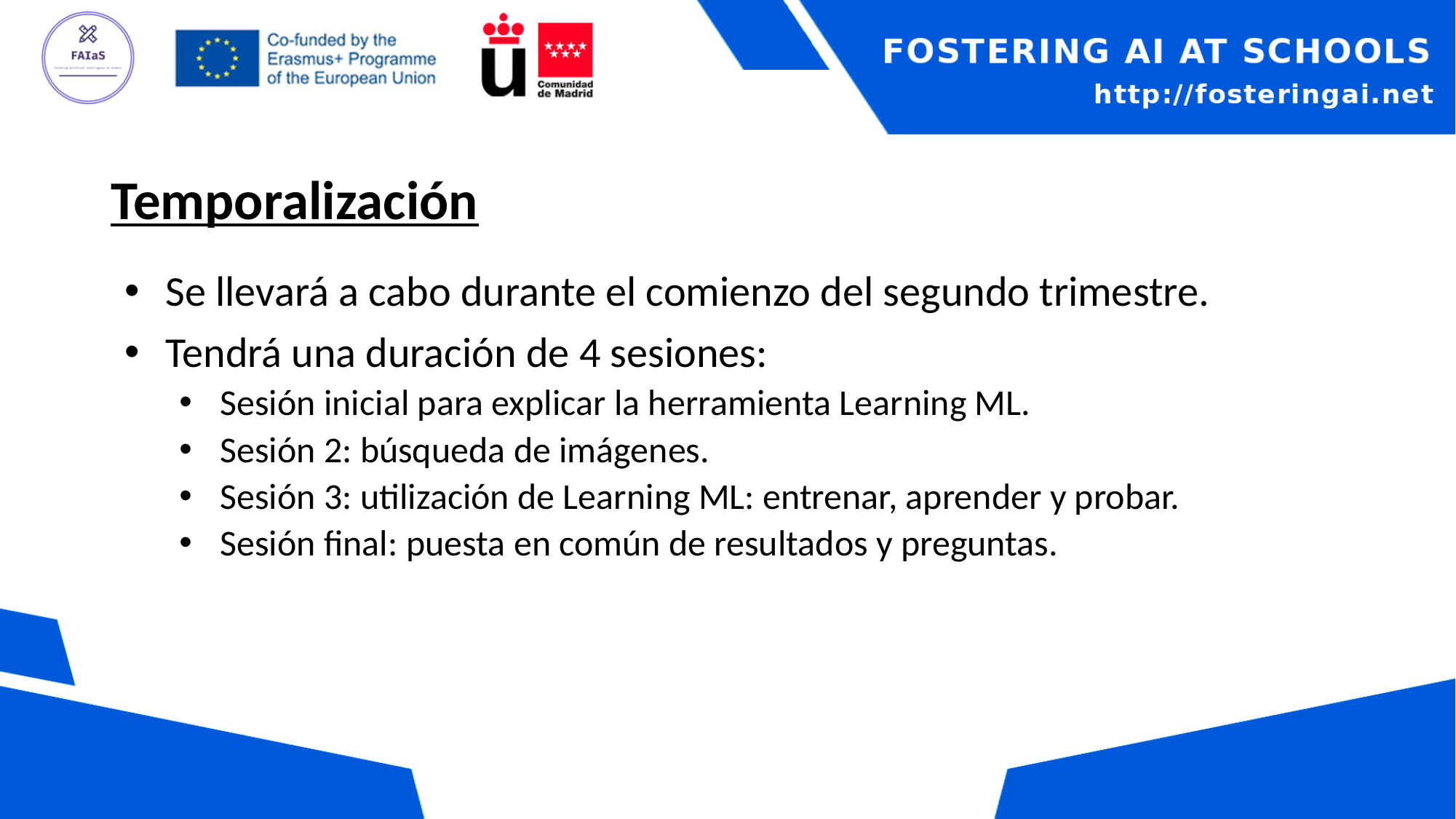

# Temporalización
Se llevará a cabo durante el comienzo del segundo trimestre.
Tendrá una duración de 4 sesiones:
Sesión inicial para explicar la herramienta Learning ML.
Sesión 2: búsqueda de imágenes.
Sesión 3: utilización de Learning ML: entrenar, aprender y probar.
Sesión final: puesta en común de resultados y preguntas.